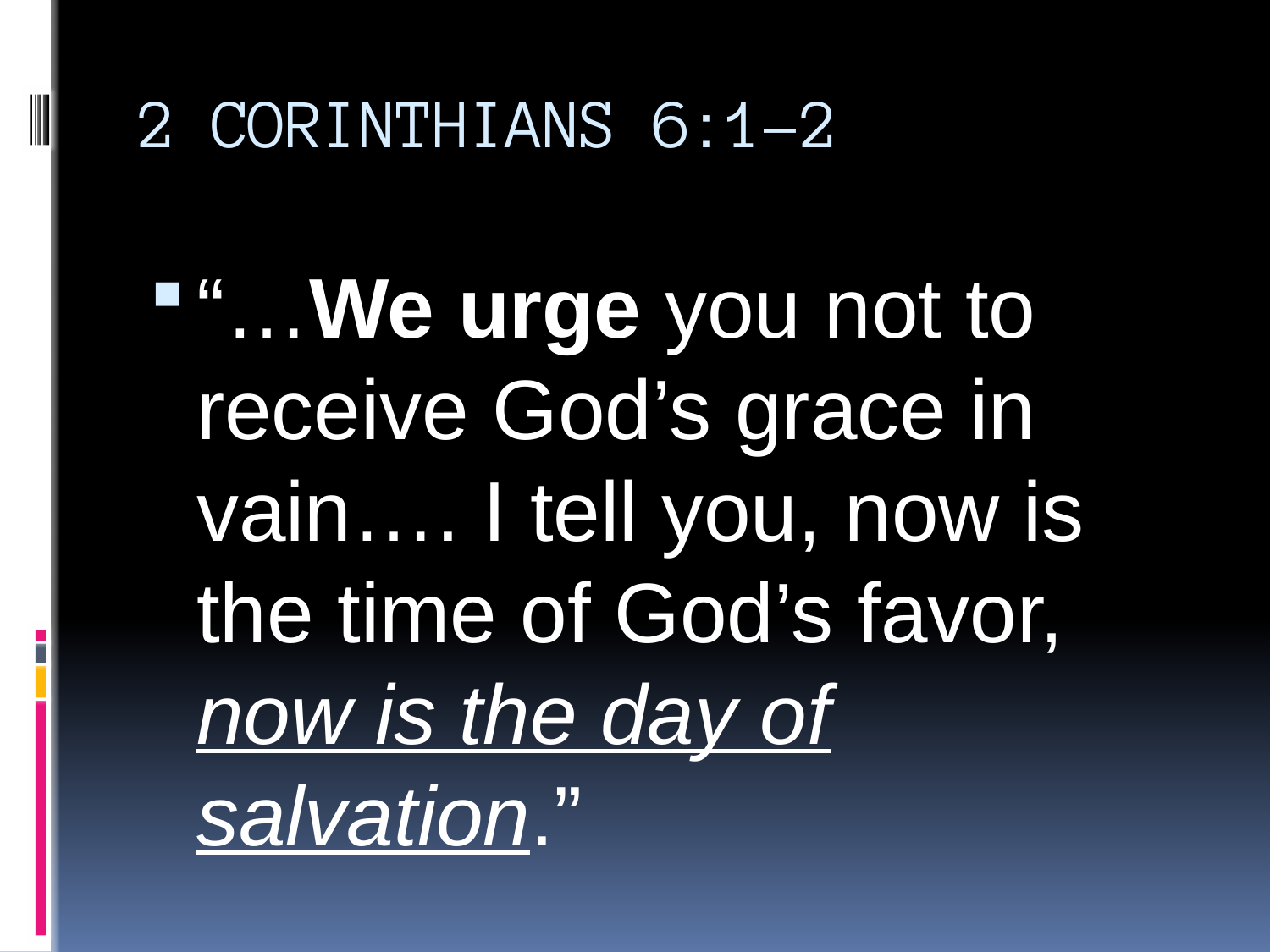

# 2 CORINTHIANS 6:1-2
“…We urge you not to receive God’s grace in vain…. I tell you, now is the time of God’s favor, now is the day of salvation.”